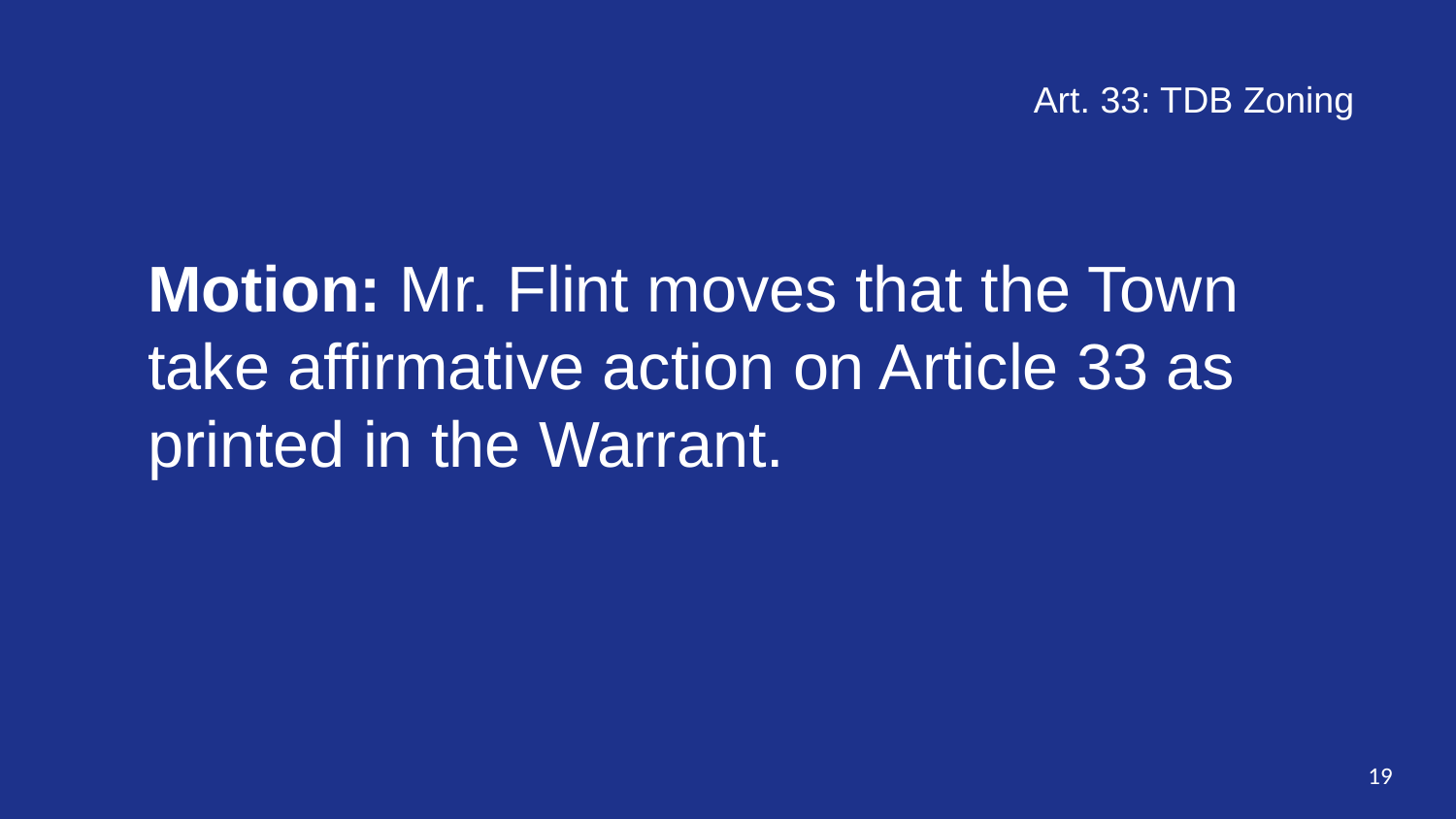

Art. 33: TDB Zoning
Motion: Mr. Flint moves that the Town take affirmative action on Article 33 as printed in the Warrant.
19